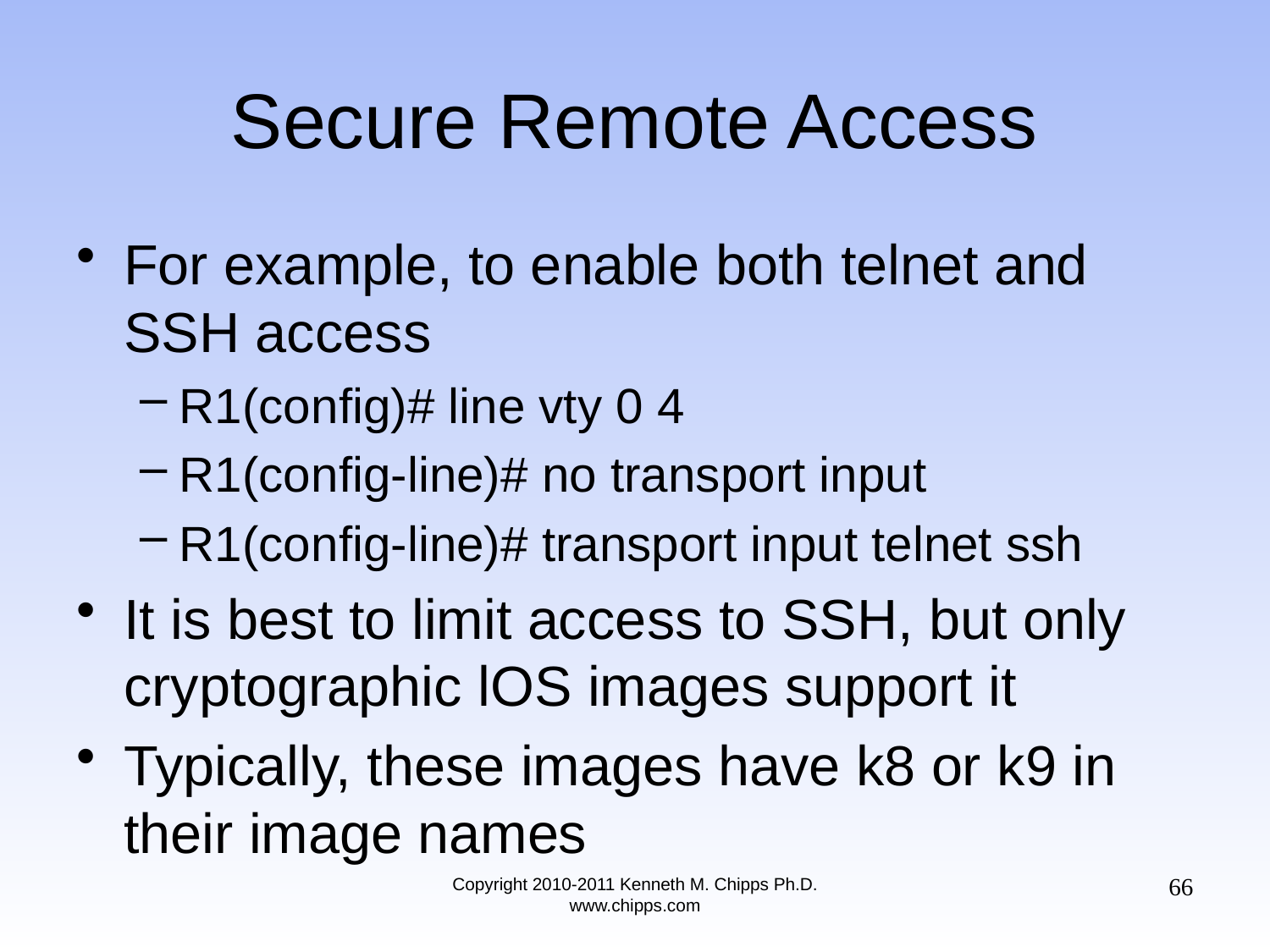

# Secure Remote Access
For example, to enable both telnet and SSH access
R1(config)# line vty 0 4
R1(config-line)# no transport input
R1(config-line)# transport input telnet ssh
It is best to limit access to SSH, but only cryptographic lOS images support it
Typically, these images have k8 or k9 in their image names
66
Copyright 2010-2011 Kenneth M. Chipps Ph.D. www.chipps.com